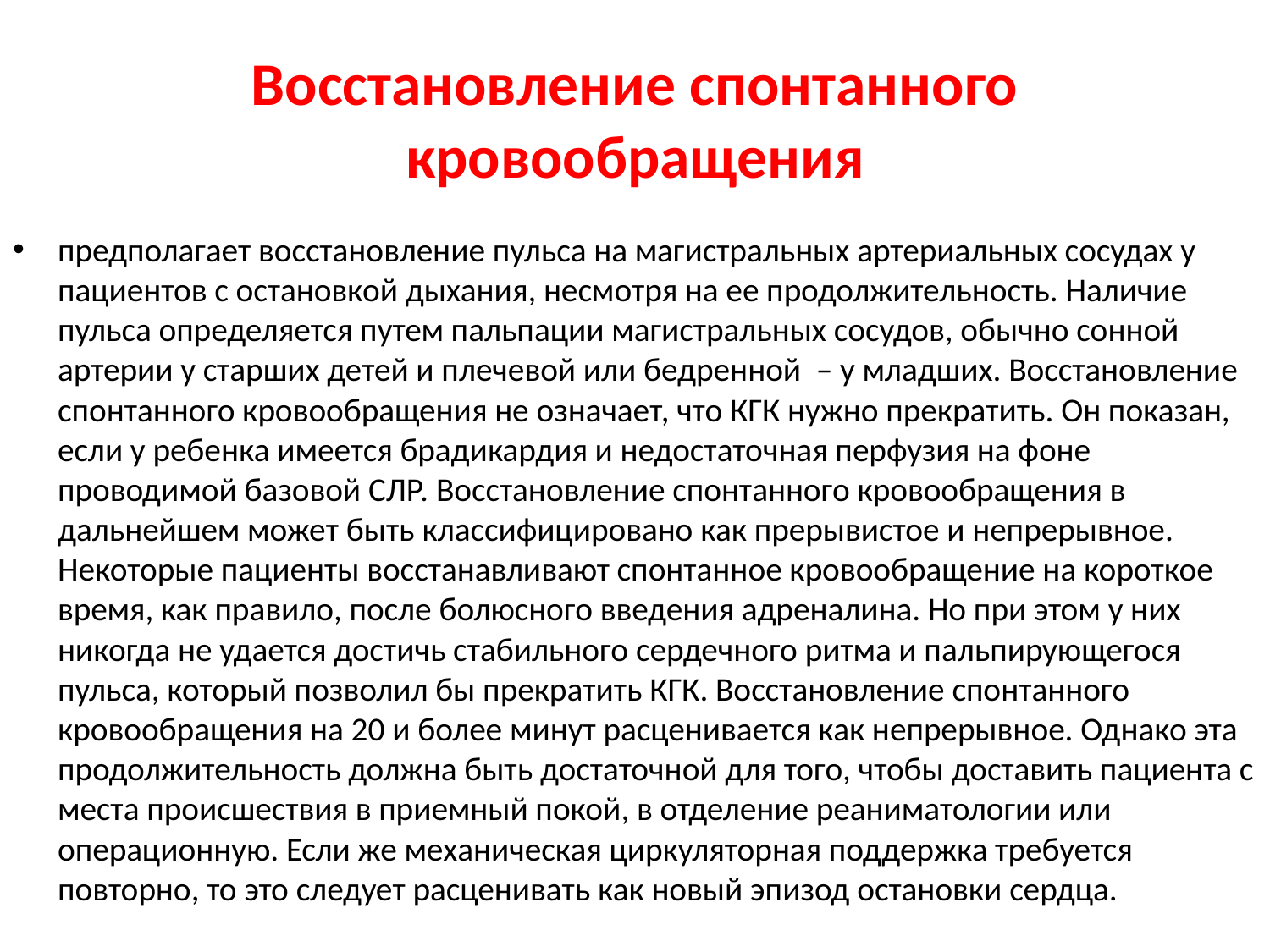

# Восстановление спонтанного кровообращения
предполагает восстановление пульса на магистральных артериальных сосудах у пациентов с остановкой дыхания, несмотря на ее продолжительность. Наличие пульса определяется путем пальпации магистральных сосудов, обычно сонной артерии у старших детей и плечевой или бедренной  – у младших. Восстановление спонтанного кровообращения не означает, что КГК нужно прекратить. Он показан, если у ребенка имеется брадикардия и недостаточная перфузия на фоне проводимой базовой СЛР. Восстановление спонтанного кровообращения в дальнейшем может быть классифицировано как прерывистое и непрерывное. Некоторые пациенты восстанавливают спонтанное кровообращение на короткое время, как правило, после болюсного введения адреналина. Но при этом у них никогда не удается достичь стабильного сердечного ритма и пальпирующегося пульса, который позволил бы прекратить КГК. Восстановление спонтанного кровообращения на 20 и более минут расценивается как непрерывное. Однако эта продолжительность должна быть достаточной для того, чтобы доставить пациента с места происшествия в приемный покой, в отделение реаниматологии или операционную. Если же механическая циркуляторная поддержка требуется повторно, то это следует расценивать как новый эпизод остановки сердца.